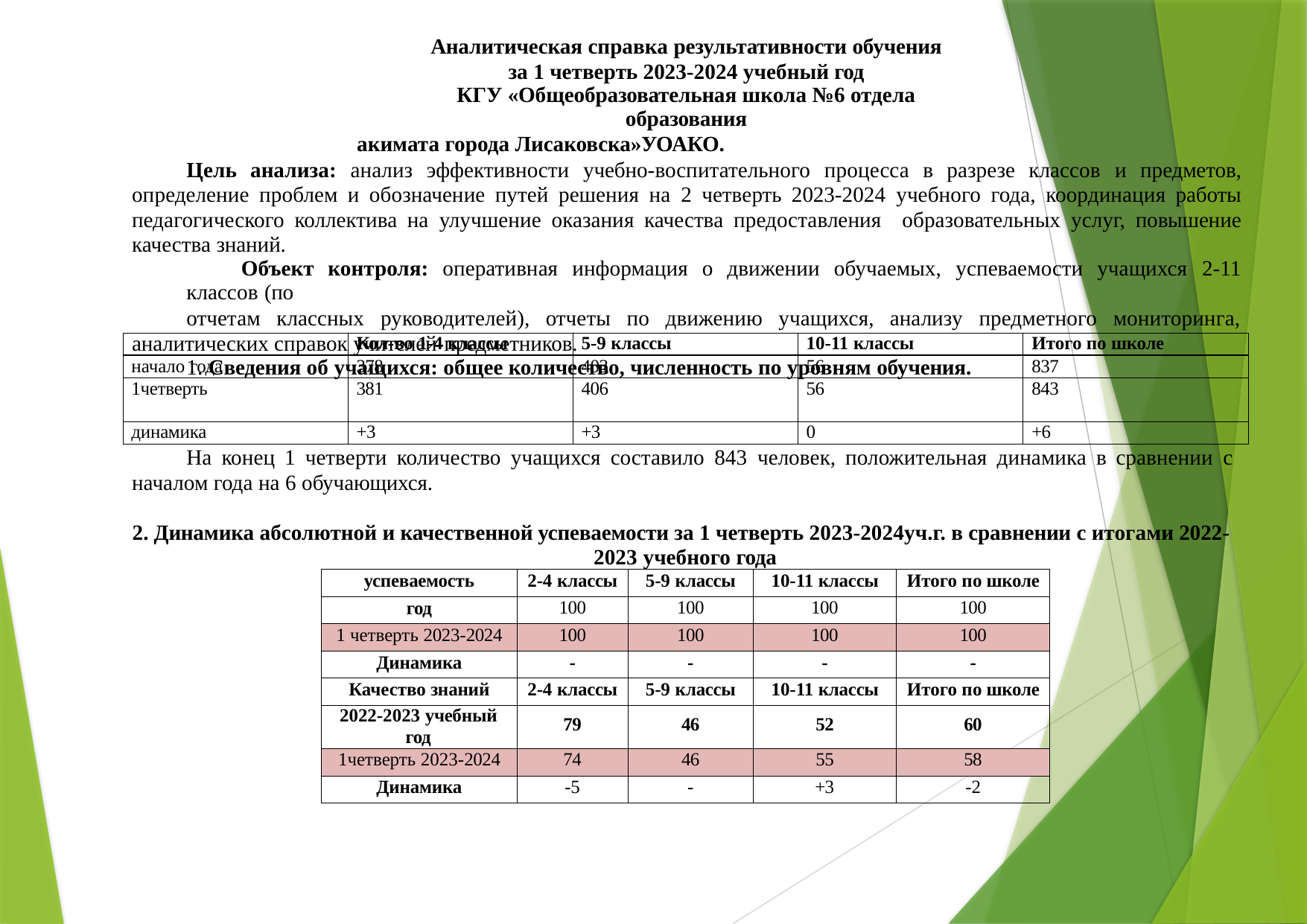

Аналитическая справка результативности обучения за 1 четверть 2023-2024 учебный год
КГУ «Общеобразовательная школа №6 отдела образования
акимата города Лисаковска»УОАКО.
Цель анализа:  анализ  эффективности  учебно-воспитательного  процесса  в  разрезе  классов  и  предметов, определение проблем и обозначение путей решения на 2 четверть 2023-2024 учебного года, координация работы педагогического коллектива на улучшение оказания качества предоставления  образовательных услуг, повышение качества знаний.
Объект контроля: оперативная информация о движении обучаемых, успеваемости учащихся 2-11 классов (по
отчетам классных руководителей), отчеты по движению учащихся, анализу предметного мониторинга, аналитических справок учителей-предметников.
1. Сведения об учащихся: общее количество, численность по уровням обучения.
|  | Кол-во 1-4 классы | 5-9 классы | 10-11 классы | Итого по школе |
| --- | --- | --- | --- | --- |
| начало года | 378 | 403 | 56 | 837 |
| 1четверть | 381 | 406 | 56 | 843 |
| динамика | +3 | +3 | 0 | +6 |
На конец 1 четверти количество учащихся составило 843 человек, положительная динамика в сравнении с началом года на 6 обучающихся.

2. Динамика абсолютной и качественной успеваемости за 1 четверть 2023-2024уч.г. в сравнении с итогами 2022- 2023 учебного года
| успеваемость | 2-4 классы | 5-9 классы | 10-11 классы | Итого по школе |
| --- | --- | --- | --- | --- |
| год | 100 | 100 | 100 | 100 |
| 1 четверть 2023-2024 | 100 | 100 | 100 | 100 |
| Динамика | - | - | - | - |
| Качество знаний | 2-4 классы | 5-9 классы | 10-11 классы | Итого по школе |
| 2022-2023 учебный год | 79 | 46 | 52 | 60 |
| 1четверть 2023-2024 | 74 | 46 | 55 | 58 |
| Динамика | -5 | - | +3 | -2 |